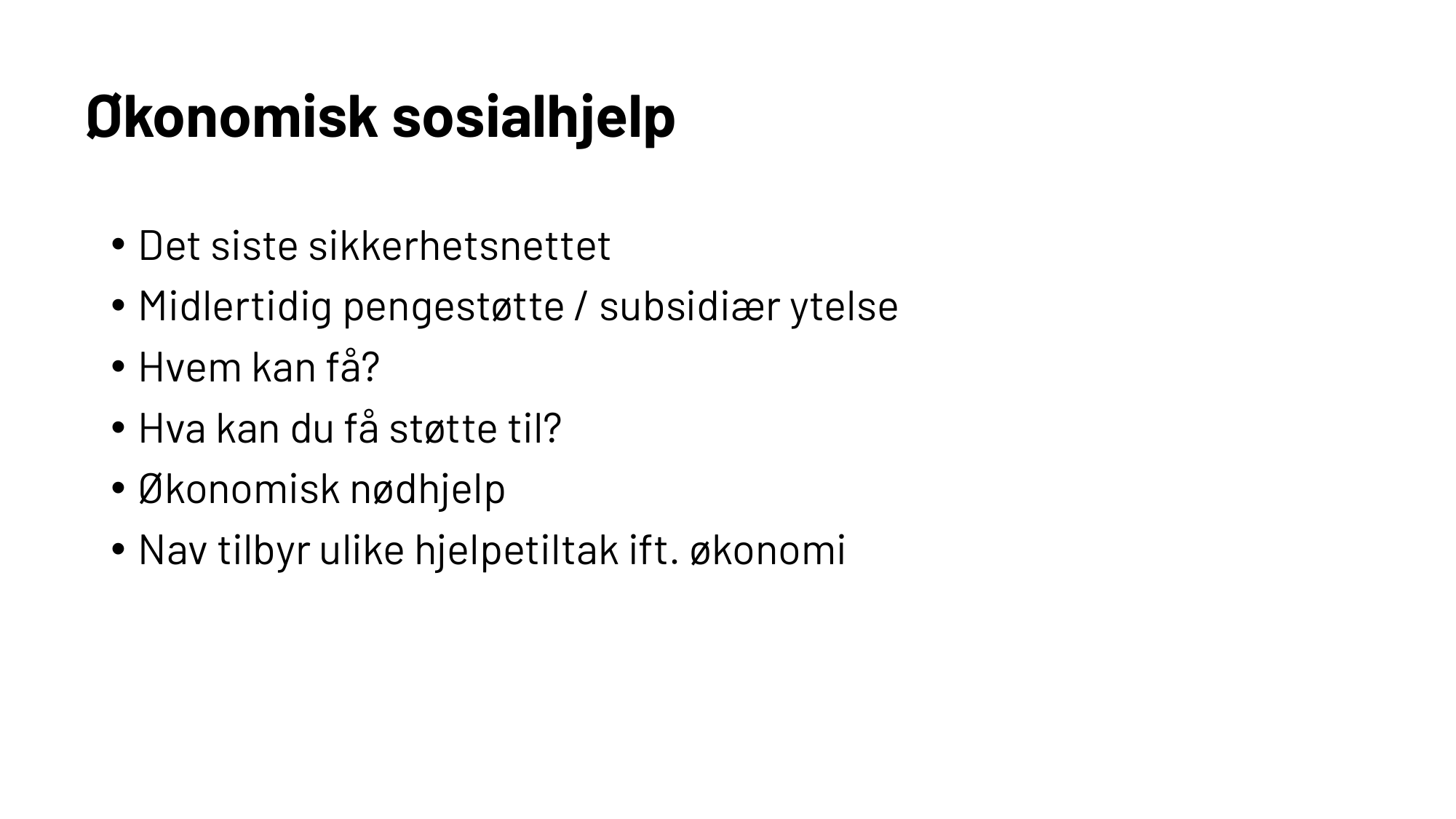

# Økonomisk sosialhjelp
Det siste sikkerhetsnettet
Midlertidig pengestøtte / subsidiær ytelse
Hvem kan få?
Hva kan du få støtte til?
Økonomisk nødhjelp
Nav tilbyr ulike hjelpetiltak ift. økonomi